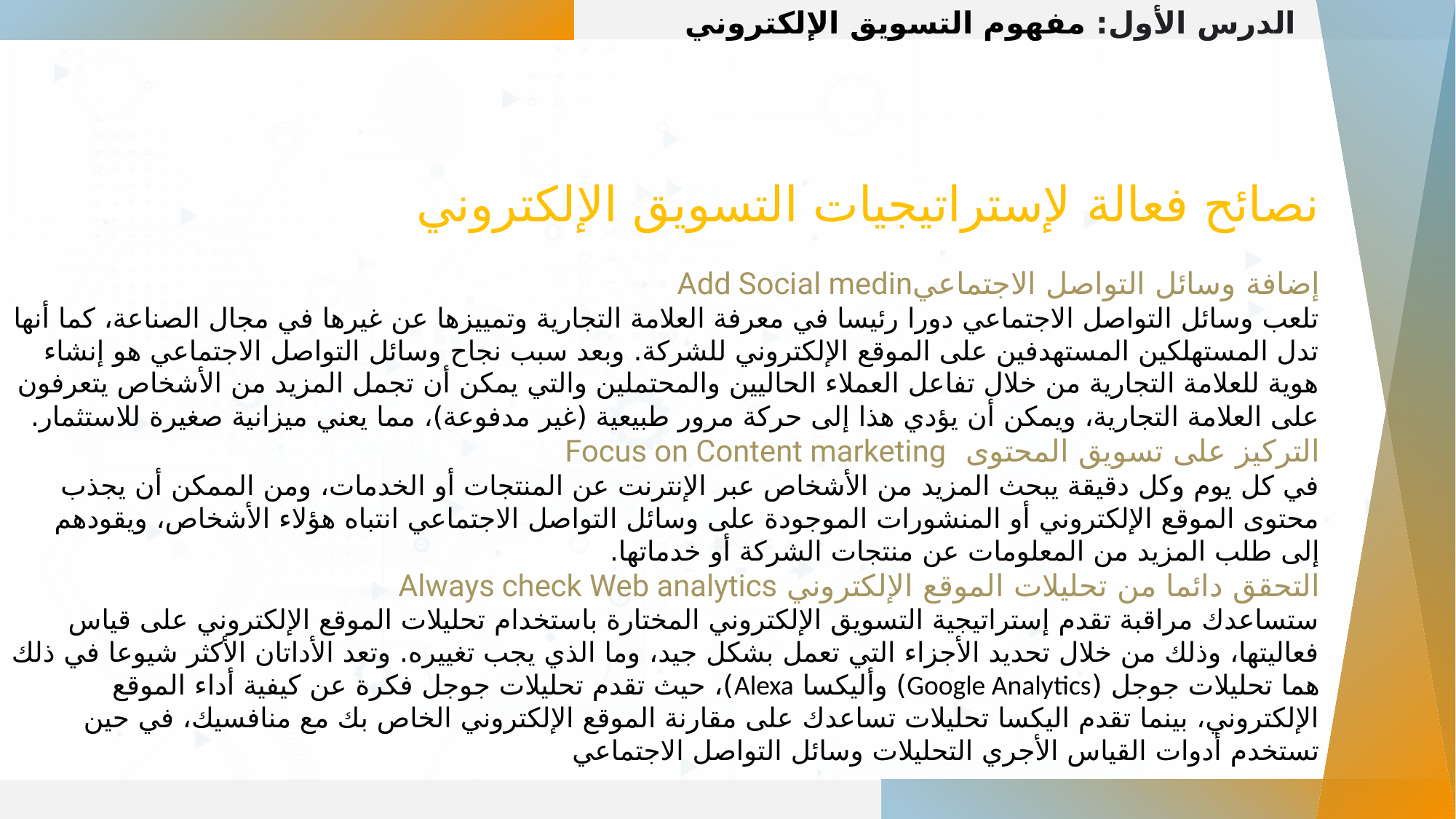

الدرس الأول: مفهوم التسويق الإلكتروني
نصائح فعالة لإستراتيجيات التسويق الإلكتروني
إضافة وسائل التواصل الاجتماعيAdd Social medin
تلعب وسائل التواصل الاجتماعي دورا رئيسا في معرفة العلامة التجارية وتمييزها عن غيرها في مجال الصناعة، كما أنها تدل المستهلكين المستهدفين على الموقع الإلكتروني للشركة. وبعد سبب نجاح وسائل التواصل الاجتماعي هو إنشاء هوية للعلامة التجارية من خلال تفاعل العملاء الحاليين والمحتملين والتي يمكن أن تجمل المزيد من الأشخاص يتعرفون على العلامة التجارية، ويمكن أن يؤدي هذا إلى حركة مرور طبيعية (غير مدفوعة)، مما يعني ميزانية صغيرة للاستثمار.
التركيز على تسويق المحتوى  Focus on Content marketing
في كل يوم وكل دقيقة يبحث المزيد من الأشخاص عبر الإنترنت عن المنتجات أو الخدمات، ومن الممكن أن يجذب محتوى الموقع الإلكتروني أو المنشورات الموجودة على وسائل التواصل الاجتماعي انتباه هؤلاء الأشخاص، ويقودهم إلى طلب المزيد من المعلومات عن منتجات الشركة أو خدماتها.
التحقق دائما من تحليلات الموقع الإلكتروني Always check Web analytics
ستساعدك مراقبة تقدم إستراتيجية التسويق الإلكتروني المختارة باستخدام تحليلات الموقع الإلكتروني على قياس فعاليتها، وذلك من خلال تحديد الأجزاء التي تعمل بشكل جيد، وما الذي يجب تغييره. وتعد الأداتان الأكثر شيوعا في ذلك هما تحليلات جوجل (Google Analytics) وأليكسا Alexa)، حيث تقدم تحليلات جوجل فكرة عن كيفية أداء الموقع الإلكتروني، بينما تقدم اليكسا تحليلات تساعدك على مقارنة الموقع الإلكتروني الخاص بك مع منافسيك، في حين تستخدم أدوات القياس الأجري التحليلات وسائل التواصل الاجتماعي